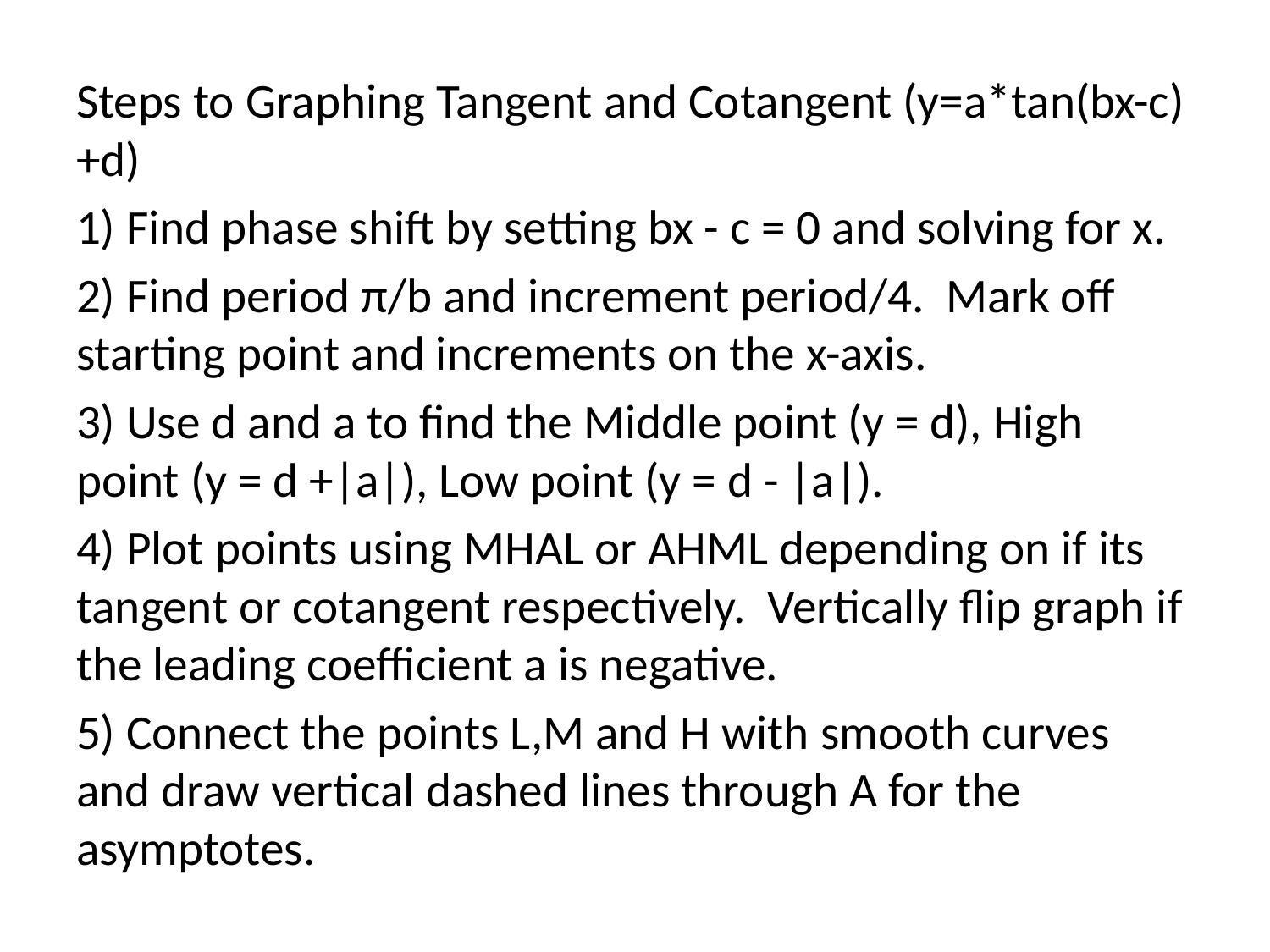

Steps to Graphing Tangent and Cotangent (y=a*tan(bx-c)+d)
1) Find phase shift by setting bx - c = 0 and solving for x.
2) Find period π/b and increment period/4.  Mark off starting point and increments on the x-axis.
3) Use d and a to find the Middle point (y = d), High point (y = d +|a|), Low point (y = d - |a|).
4) Plot points using MHAL or AHML depending on if its tangent or cotangent respectively.  Vertically flip graph if the leading coefficient a is negative.
5) Connect the points L,M and H with smooth curves and draw vertical dashed lines through A for the asymptotes.